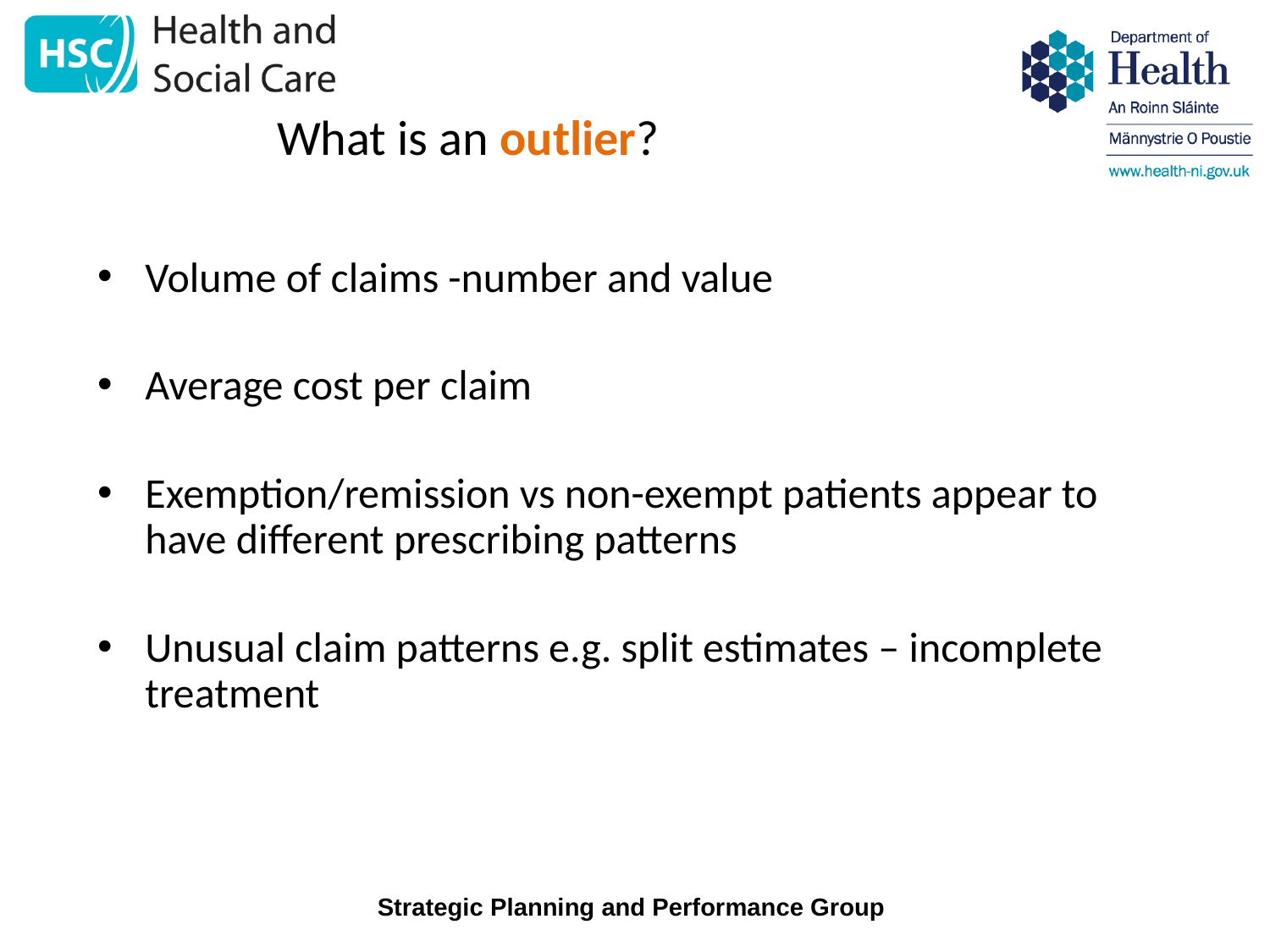

What is an outlier?

Volume of claims -number and value

Average cost per claim

Exemption/remission vs non-exempt patients appear to have different prescribing patterns

Unusual claim patterns e.g. split estimates – incomplete treatment